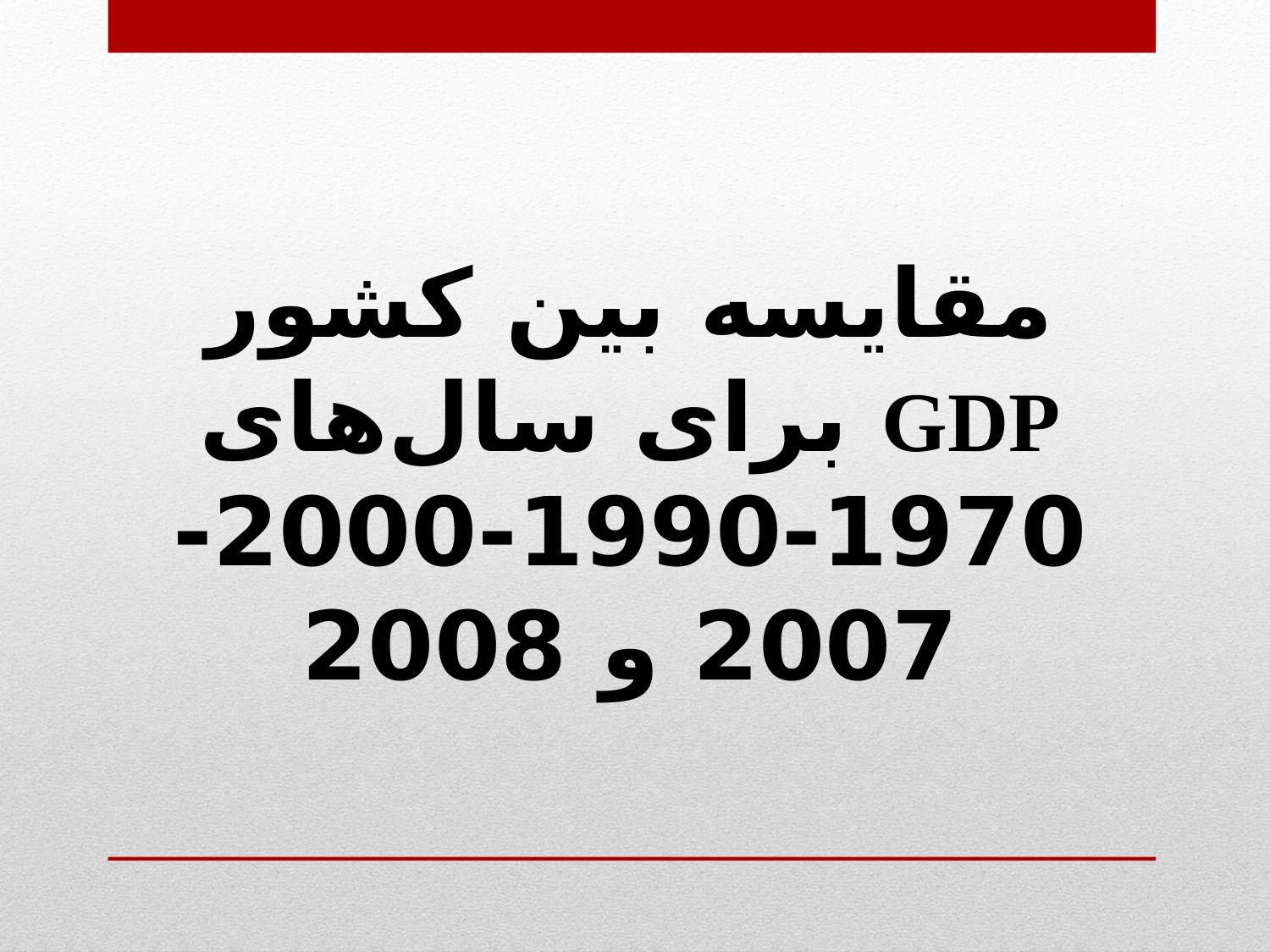

مقایسه بین کشور GDP برای سال‌های 1970-1990-2000-2007 و 2008